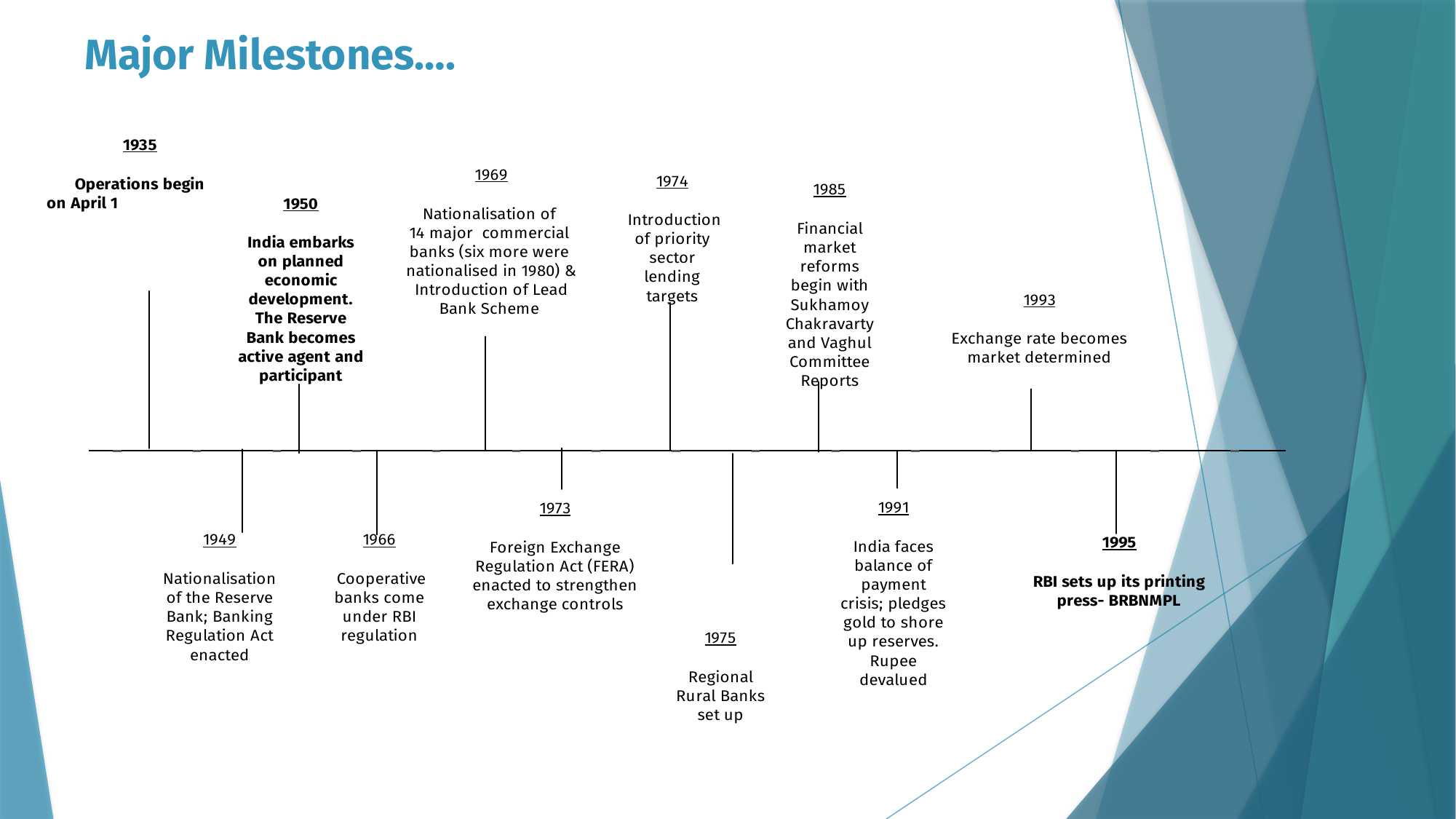

# Major Milestones….

### Chart

| Category |  |  |
|---|---|---|
| Operations begin
on April 1                                                | 0.0 | 3.0 |
| Nationalisation
of the Reserve
Bank; Banking
Regulation Act
enacted | 0.0 | -1.0 |
| India embarks
on planned
economic
development.
The Reserve
Bank becomes
active agent and
participant | 0.0 | 0.5 |
|  Cooperative
banks come
under RBI
regulation | 0.0 | -1.0 |
| Cooperative
banks come
under RBI
regulation | 0.0 | 2.0 |
|  RBI
strengthens
exchange
controls by
amending
Foreign
Exchange
Regulation Act
(FERA) | 0.0 | -0.5 |
|  Introduction
of priority
sector
lending
targets | 0.0 | 2.0 |
| Regional
Rural Banks
set up | 0.0 | -2.0 |
| Financial
market
reforms
begin with
Sukhamoy
Chakravarty
and Vaghul
Committee
Reports | 0.0 | 1.0 |
| India faces
balance of
payment
crisis; pledges
gold to shore
up reserves.
Rupee
devalued | 0.0 | -0.5 |
| India faces
balance of
payment
crisis; pledges
gold to shore
up reserves.
Rupee
devalued | 0.0 | 1.0 |
|  Board for
Financial
Supervision
set up | 0.0 | -1.0 |
|    Board for
Financial
Supervision
set up | 0.0 | 2.5 |
| Regulation of
Non-Banking
Finance
Companies
strengthened | 0.0 | -1.0 |
| Multiple
indicator
approach for
monetary
policy
adopted | 0.0 | 2.0 |